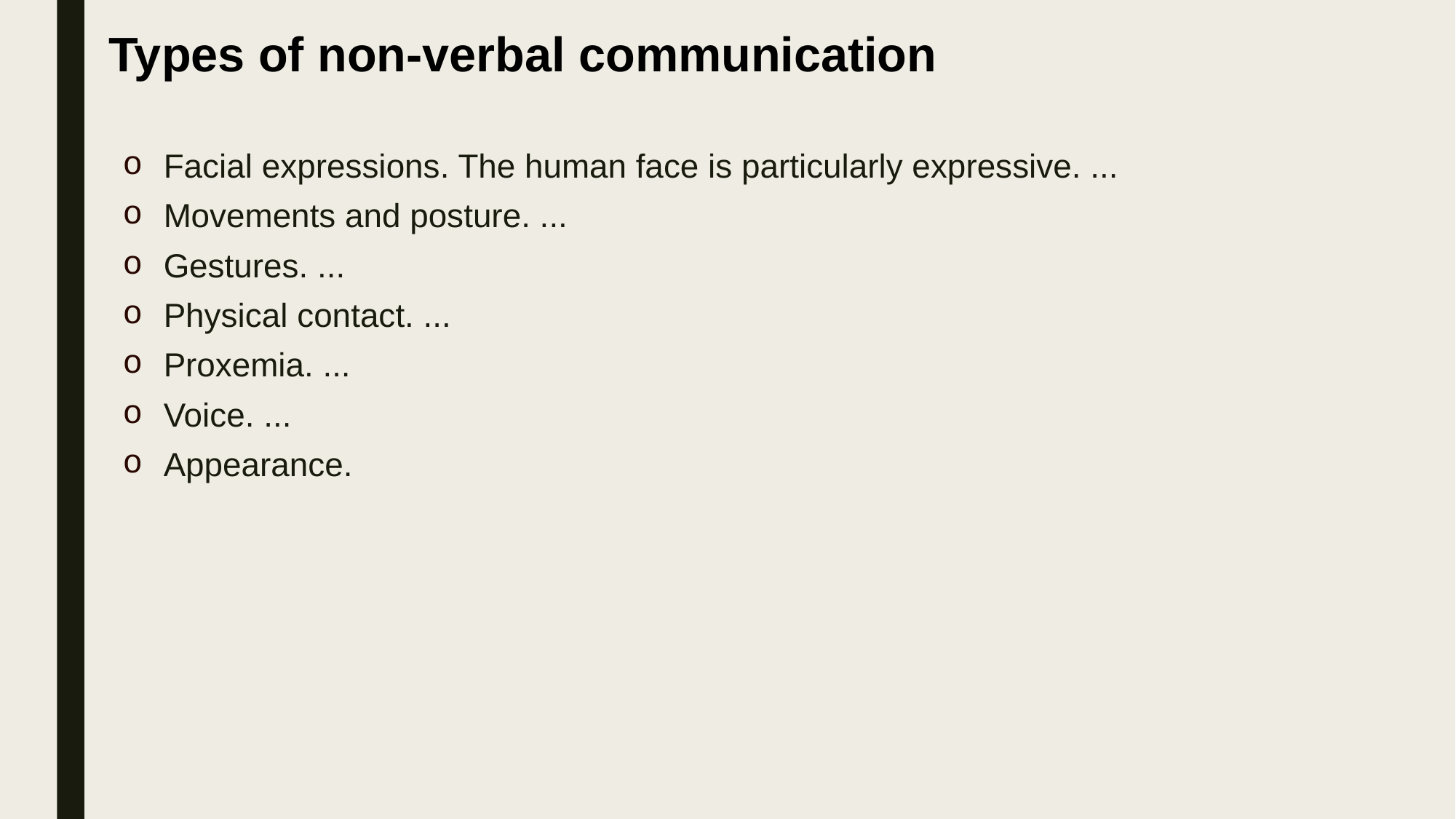

# Types of non-verbal communication
Facial expressions. The human face is particularly expressive. ...
Movements and posture. ...
Gestures. ...
Physical contact. ...
Proxemia. ...
Voice. ...
Appearance.